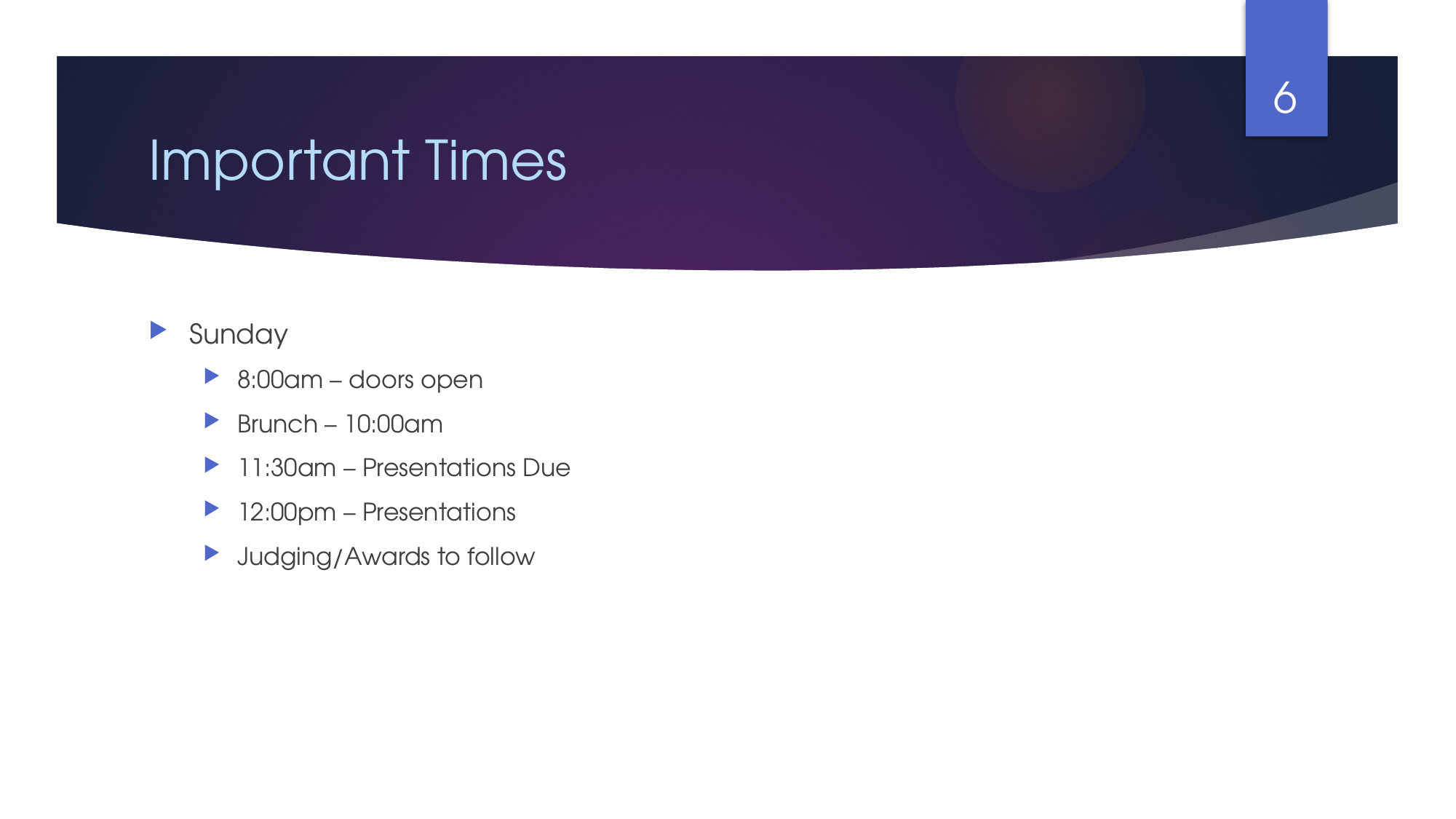

6
# Important Times
Sunday
8:00am – doors open
Brunch – 10:00am
11:30am – Presentations Due
12:00pm – Presentations
Judging/Awards to follow